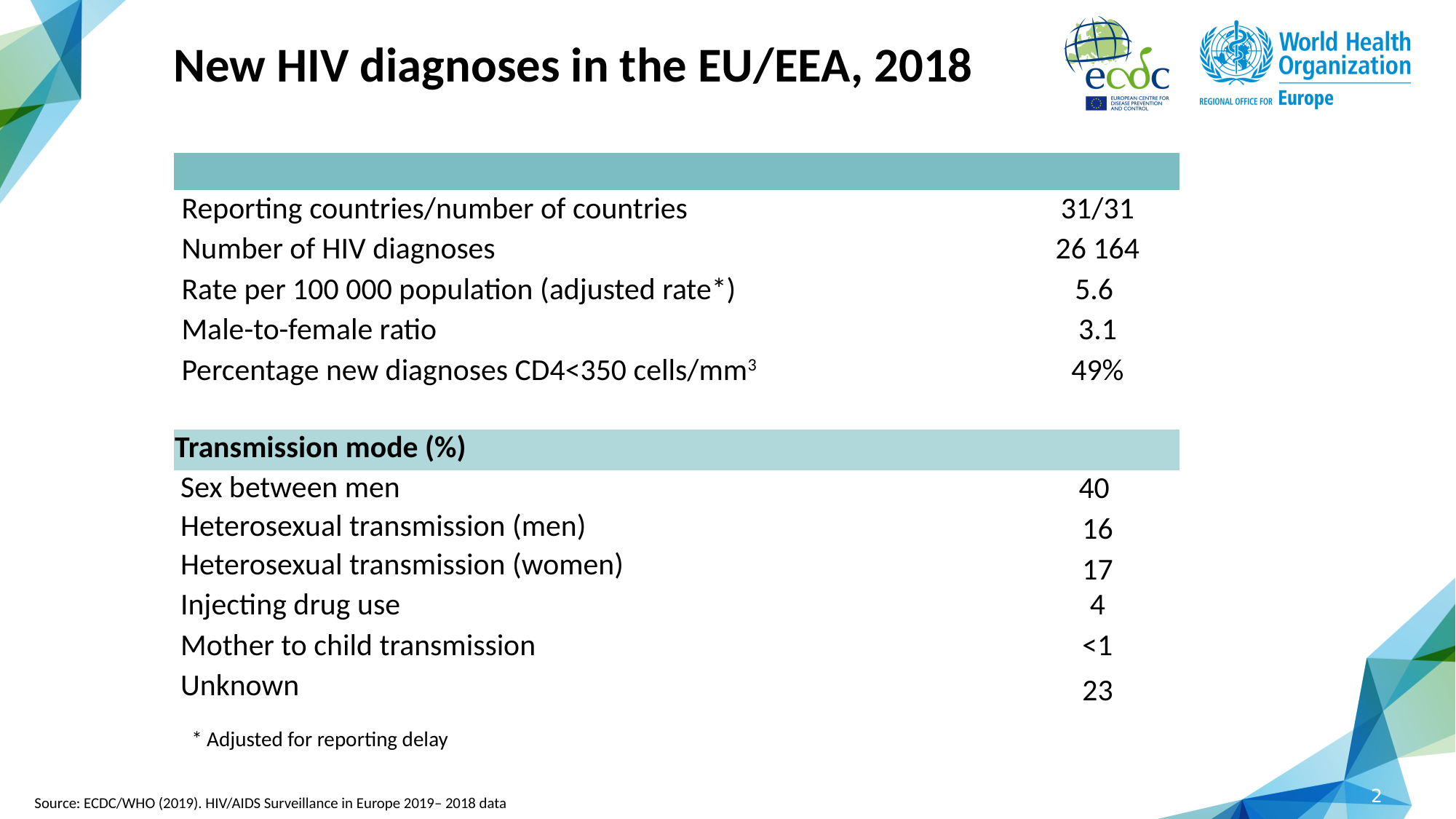

New HIV diagnoses in the EU/EEA, 2018
|  |  |
| --- | --- |
| Reporting countries/number of countries | 31/31 |
| Number of HIV diagnoses | 26 164 |
| Rate per 100 000 population (adjusted rate\*) | 5.6 |
| Male-to-female ratio | 3.1 |
| Percentage new diagnoses CD4<350 cells/mm3 | 49% |
|  |  |
| Transmission mode (%) |  |
| Sex between men | 40 |
| Heterosexual transmission (men) | 16 |
| Heterosexual transmission (women) | 17 |
| Injecting drug use | 4 |
| Mother to child transmission | <1 |
| Unknown | 23 |
* Adjusted for reporting delay
2
Source: ECDC/WHO (2019). HIV/AIDS Surveillance in Europe 2019– 2018 data